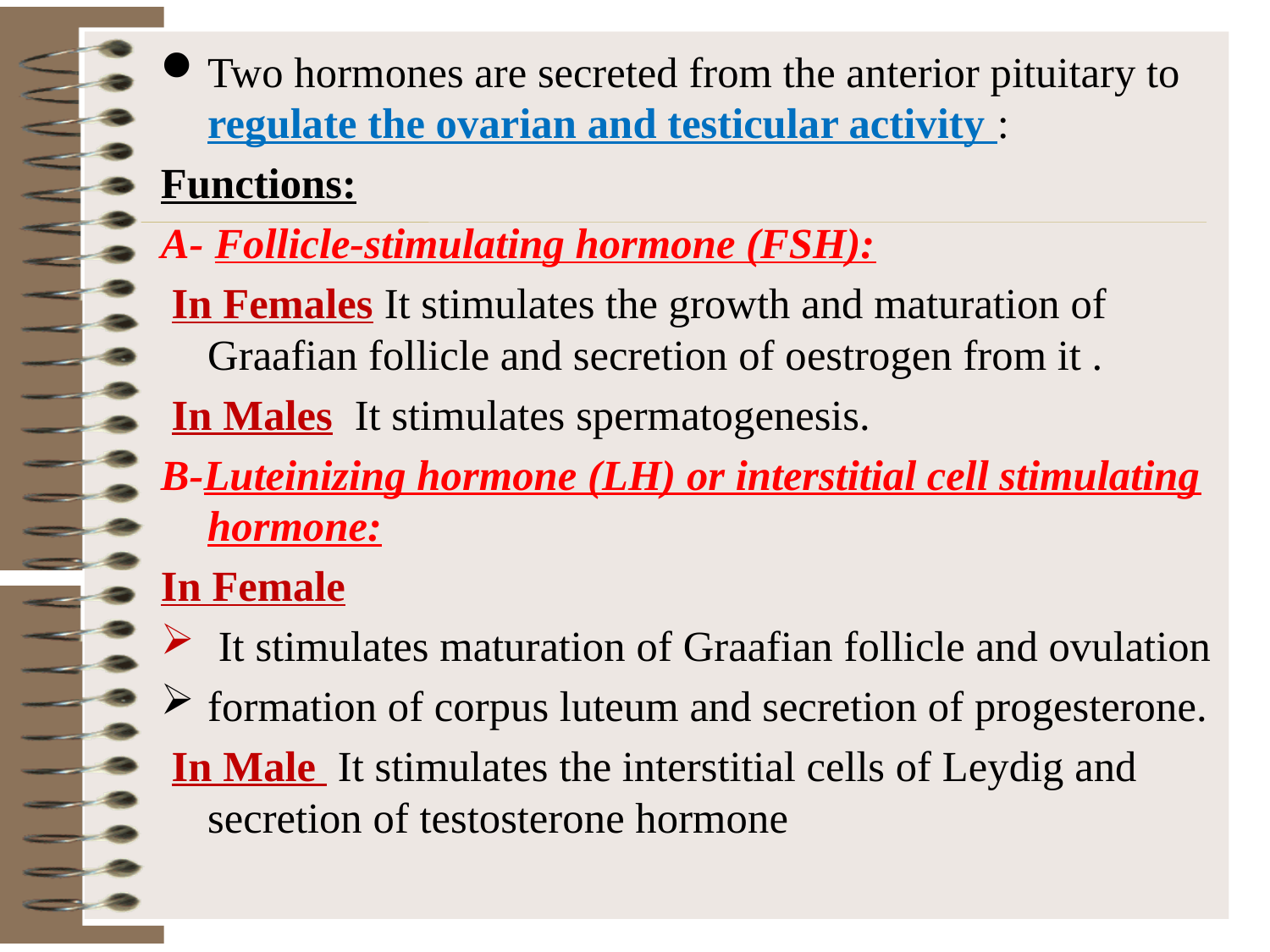

#
Two hormones are secreted from the anterior pituitary to regulate the ovarian and testicular activity :
Functions:
A- Follicle-stimulating hormone (FSH):
 In Females It stimulates the growth and maturation of Graafian follicle and secretion of oestrogen from it .
 In Males  It stimulates spermatogenesis.
B-Luteinizing hormone (LH) or interstitial cell stimulating hormone:
In Female
 It stimulates maturation of Graafian follicle and ovulation
formation of corpus luteum and secretion of progesterone.
 In Male  It stimulates the interstitial cells of Leydig and secretion of testosterone hormone